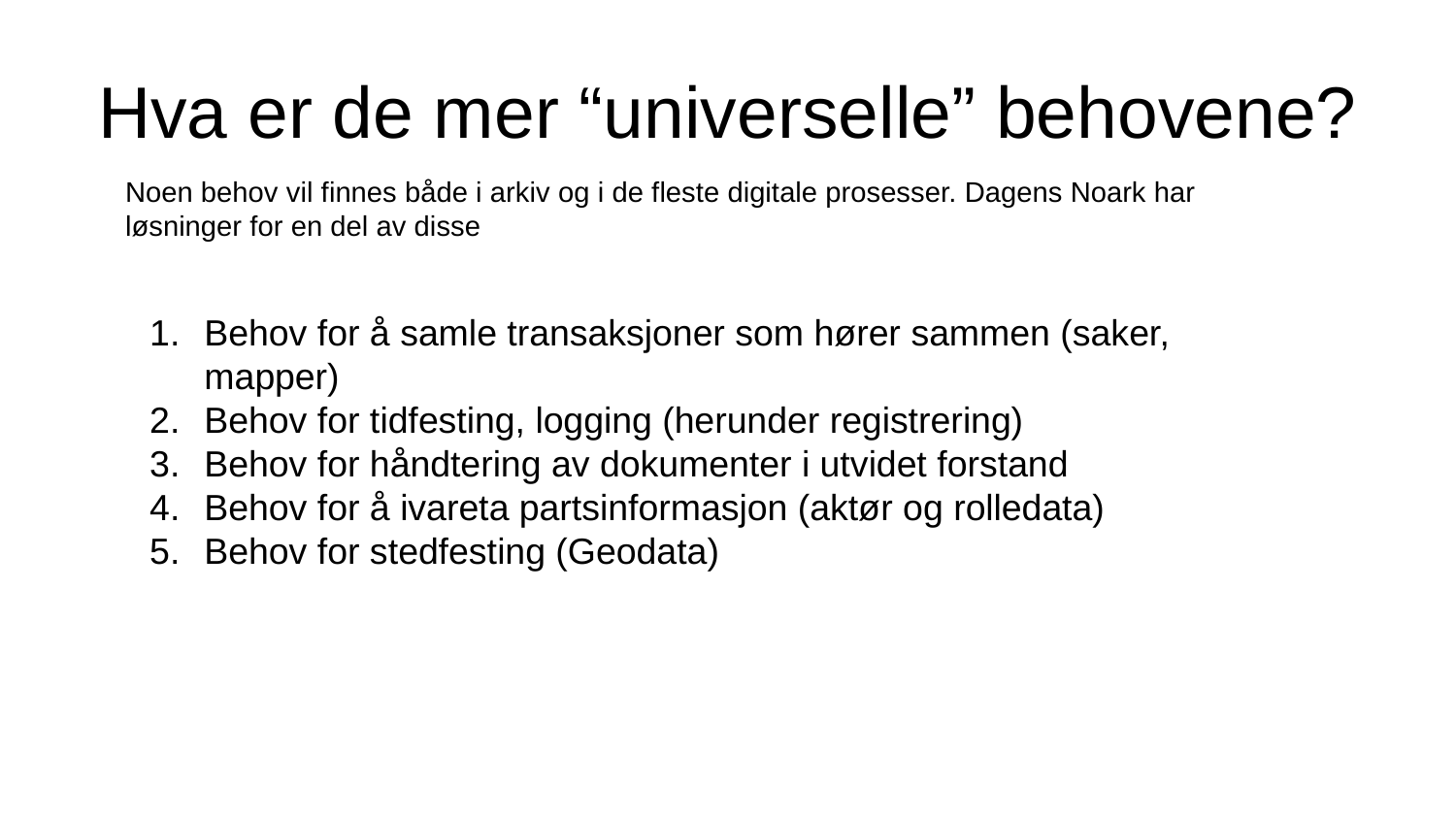

# Hva er de mer “universelle” behovene?
Noen behov vil finnes både i arkiv og i de fleste digitale prosesser. Dagens Noark har løsninger for en del av disse
Behov for å samle transaksjoner som hører sammen (saker, mapper)
Behov for tidfesting, logging (herunder registrering)
Behov for håndtering av dokumenter i utvidet forstand
Behov for å ivareta partsinformasjon (aktør og rolledata)
Behov for stedfesting (Geodata)